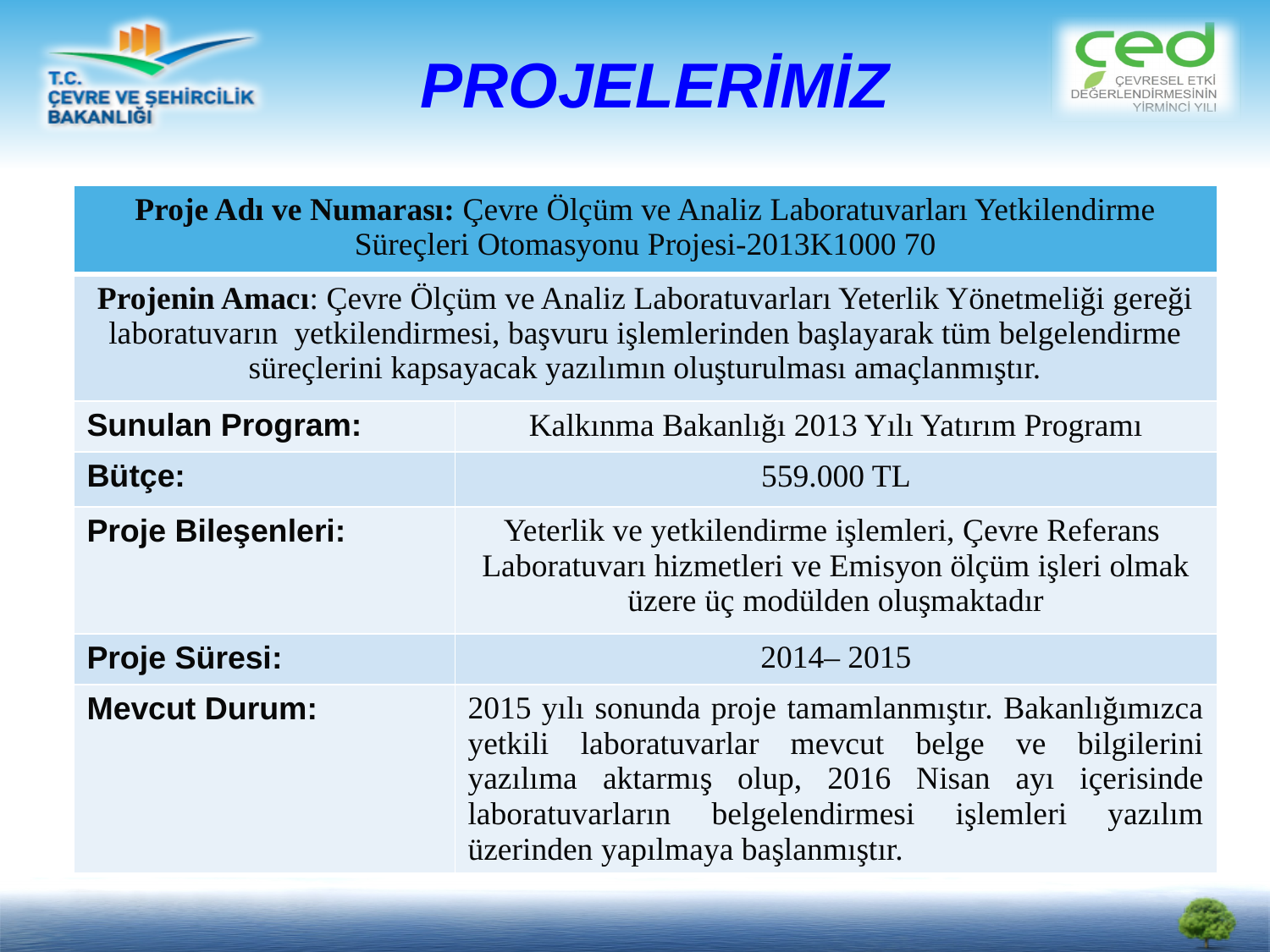

# PROJELERİMİZ
| Proje Adı ve Numarası: Çevre Ölçüm ve Analiz Laboratuvarları Yetkilendirme Süreçleri Otomasyonu Projesi-2013K1000 70 |  |
| --- | --- |
| Projenin Amacı: Çevre Ölçüm ve Analiz Laboratuvarları Yeterlik Yönetmeliği gereği laboratuvarın yetkilendirmesi, başvuru işlemlerinden başlayarak tüm belgelendirme süreçlerini kapsayacak yazılımın oluşturulması amaçlanmıştır. |  |
| Sunulan Program: | Kalkınma Bakanlığı 2013 Yılı Yatırım Programı |
| Bütçe: | 559.000 TL |
| Proje Bileşenleri: | Yeterlik ve yetkilendirme işlemleri, Çevre Referans Laboratuvarı hizmetleri ve Emisyon ölçüm işleri olmak üzere üç modülden oluşmaktadır |
| Proje Süresi: | 2014– 2015 |
| Mevcut Durum: | 2015 yılı sonunda proje tamamlanmıştır. Bakanlığımızca yetkili laboratuvarlar mevcut belge ve bilgilerini yazılıma aktarmış olup, 2016 Nisan ayı içerisinde laboratuvarların belgelendirmesi işlemleri yazılım üzerinden yapılmaya başlanmıştır. |